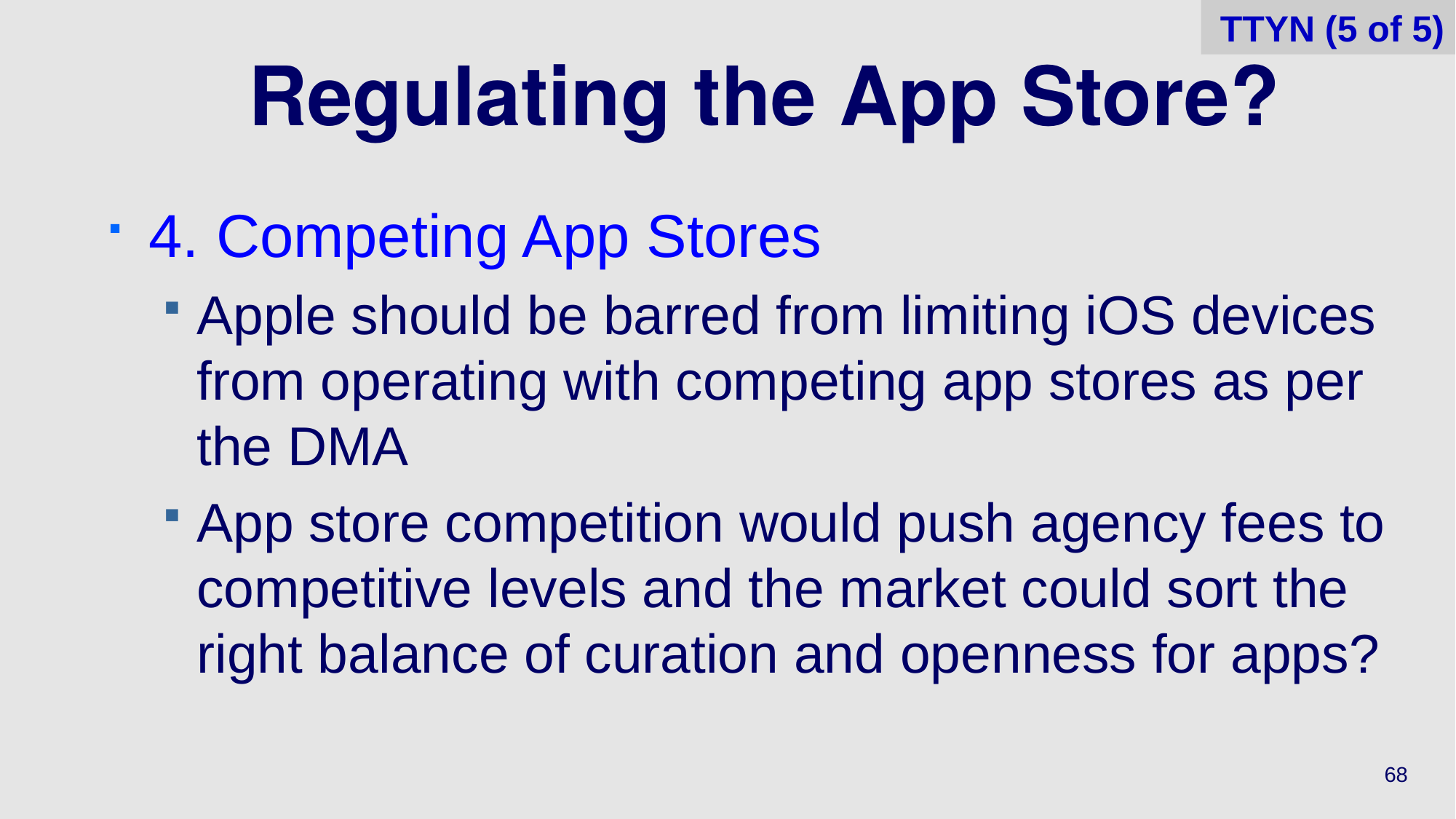

68
TTYN (5 of 5)
# Regulating the App Store?
4. Competing App Stores
Apple should be barred from limiting iOS devices from operating with competing app stores as per the DMA
App store competition would push agency fees to competitive levels and the market could sort the right balance of curation and openness for apps?